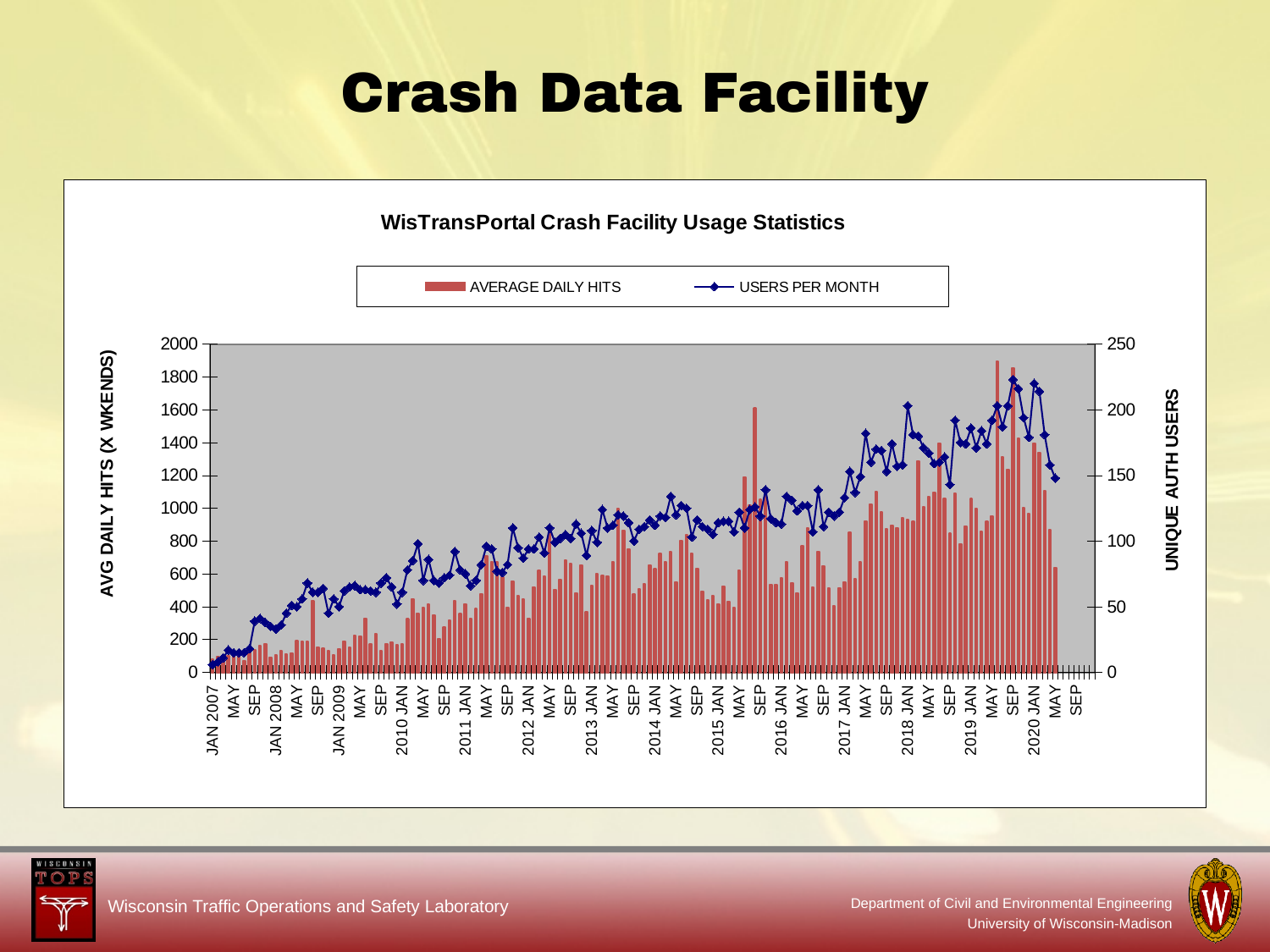

# Crash Data Facility

### Chart: WisTransPortal Crash Facility Usage Statistics

| Category |  |  |
|---|---|---|
| JAN 2007 | 81.0 | 6.0 |
| FEB | 94.0 | 8.0 |
| MAR | 85.0 | 11.0 |
| APR | 102.0 | 17.0 |
| MAY | 125.0 | 15.0 |
| JUN | 117.0 | 15.0 |
| JUL | 69.0 | 15.0 |
| AUG | 126.0 | 18.0 |
| SEP | 138.0 | 39.0 |
| OCT | 164.0 | 41.0 |
| NOV | 174.0 | 38.0 |
| DEC | 90.0 | 35.0 |
| JAN 2008 | 106.0 | 33.0 |
| FEB | 131.0 | 36.0 |
| MAR | 110.0 | 45.0 |
| APR | 115.0 | 51.0 |
| MAY | 191.0 | 50.0 |
| JUN | 190.0 | 56.0 |
| JUL | 189.0 | 68.0 |
| AUG | 434.0 | 61.0 |
| SEP | 151.0 | 61.0 |
| OCT | 147.0 | 64.0 |
| NOV | 133.0 | 45.0 |
| DEC | 107.0 | 56.0 |
| JAN 2009 | 144.0 | 50.0 |
| FEB | 188.0 | 62.0 |
| MAR | 154.0 | 65.0 |
| APR | 223.0 | 66.0 |
| MAY | 221.0 | 63.0 |
| JUN | 328.0 | 63.0 |
| JUL | 174.0 | 62.0 |
| AUG | 234.0 | 61.0 |
| SEP | 130.0 | 68.0 |
| OCT | 172.0 | 72.0 |
| NOV | 183.0 | 65.0 |
| DEC | 166.0 | 52.0 |
| 2010 JAN | 175.0 | 61.0 |
| FEB | 325.0 | 78.0 |
| MAR | 445.0 | 85.0 |
| APR | 358.0 | 98.0 |
| MAY | 397.0 | 70.0 |
| JUN | 415.0 | 86.0 |
| JUL | 346.0 | 70.0 |
| AUG | 204.0 | 68.0 |
| SEP | 276.0 | 72.0 |
| OCT | 318.0 | 74.0 |
| NOV | 435.0 | 92.0 |
| DEC | 356.0 | 78.0 |
| 2011 JAN | 413.0 | 75.0 |
| FEB | 327.0 | 66.0 |
| MAR | 387.0 | 70.0 |
| APR | 475.0 | 82.0 |
| MAY | 707.0 | 96.0 |
| JUN | 673.0 | 94.0 |
| JUL | 674.0 | 77.0 |
| AUG | 582.0 | 76.0 |
| SEP | 396.0 | 82.0 |
| OCT | 554.0 | 110.0 |
| NOV | 468.0 | 95.0 |
| DEC | 444.0 | 87.0 |
| 2012 JAN | 330.0 | 94.0 |
| FEB | 518.0 | 94.0 |
| MAR | 621.0 | 103.0 |
| APR | 587.0 | 91.0 |
| MAY | 865.0 | 110.0 |
| JUN | 501.0 | 99.0 |
| JUL | 563.0 | 102.0 |
| AUG | 682.0 | 105.0 |
| SEP | 662.0 | 102.0 |
| OCT | 484.0 | 113.0 |
| NOV | 650.0 | 106.0 |
| DEC | 371.0 | 89.0 |
| 2013 JAN | 529.0 | 108.0 |
| FEB | 603.0 | 99.0 |
| MAR | 588.0 | 124.0 |
| APR | 586.0 | 110.0 |
| MAY | 675.0 | 112.0 |
| JUN | 996.0 | 120.0 |
| JUL | 864.0 | 119.0 |
| AUG | 751.0 | 114.0 |
| SEP | 477.0 | 100.0 |
| OCT | 506.0 | 109.0 |
| NOV | 539.0 | 111.0 |
| DEC | 653.0 | 116.0 |
| 2014 JAN | 629.0 | 112.0 |
| FEB | 725.0 | 119.0 |
| MAR | 674.0 | 118.0 |
| APR | 736.0 | 134.0 |
| MAY | 547.0 | 120.0 |
| JUN | 803.0 | 127.0 |
| JUL | 839.0 | 125.0 |
| AUG | 725.0 | 103.0 |
| SEP | 633.0 | 116.0 |
| OCT | 493.0 | 111.0 |
| NOV | 443.0 | 109.0 |
| DEC | 467.0 | 105.0 |
| 2015 JAN | 415.0 | 114.0 |
| FEB | 524.0 | 115.0 |
| MAR | 429.0 | 115.0 |
| APR | 395.0 | 107.0 |
| MAY | 621.0 | 122.0 |
| JUN | 1191.0 | 110.0 |
| JUL | 1018.0 | 124.0 |
| AUG | 1609.0 | 126.0 |
| SEP | 1052.0 | 119.0 |
| OCT | 1096.0 | 139.0 |
| NOV | 535.0 | 117.0 |
| DEC | 535.0 | 114.0 |
| 2016 JAN | 575.0 | 113.0 |
| FEB | 671.0 | 134.0 |
| MAR | 543.0 | 131.0 |
| APR | 480.0 | 123.0 |
| MAY | 769.0 | 127.0 |
| JUN | 880.0 | 127.0 |
| JUL | 517.0 | 107.0 |
| AUG | 737.0 | 139.0 |
| SEP | 648.0 | 111.0 |
| OCT | 515.0 | 122.0 |
| NOV | 405.0 | 119.0 |
| DEC | 511.0 | 122.0 |
| 2017 JAN | 548.0 | 133.0 |
| FEB | 855.0 | 153.0 |
| MAR | 570.0 | 137.0 |
| APR | 673.0 | 149.0 |
| MAY | 920.0 | 182.0 |
| JUN | 1022.0 | 160.0 |
| JUL | 1103.0 | 170.0 |
| AUG | 979.0 | 169.0 |
| SEP | 873.0 | 153.0 |
| OCT | 893.0 | 174.0 |
| NOV | 881.0 | 157.0 |
| DEC | 942.0 | 158.0 |
| 2018 JAN | 929.0 | 203.0 |
| FEB | 918.0 | 181.0 |
| MAR | 1286.0 | 180.0 |
| APR | 1007.0 | 171.0 |
| MAY | 1069.0 | 167.0 |
| JUN | 1097.0 | 159.0 |
| JUL | 1396.0 | 160.0 |
| AUG | 1057.0 | 164.0 |
| SEP | 846.0 | 143.0 |
| OCT | 1091.0 | 192.0 |
| NOV | 780.0 | 175.0 |
| DEC | 889.0 | 174.0 |
| 2019 JAN | 1057.0 | 186.0 |
| FEB | 997.0 | 171.0 |
| MAR | 857.0 | 184.0 |
| APR | 918.0 | 174.0 |
| MAY | 953.0 | 192.0 |
| JUN | 1895.0 | 203.0 |
| JUL | 1311.0 | 187.0 |
| AUG | 1233.0 | 203.0 |
| SEP | 1854.0 | 223.0 |
| OCT | 1428.0 | 216.0 |
| NOV | 1005.0 | 194.0 |
| DEC | 968.0 | 179.0 |
| 2020 JAN | 1396.0 | 220.0 |
| FEB | 1338.0 | 214.0 |
| MAR | 1106.0 | 181.0 |
| APR | 870.0 | 158.0 |
| MAY | 638.0 | 148.0 |
| JUN | None | None |
| JUL | None | None |
| AUG | None | None |
| SEP | None | None |
| OCT | None | None |
| NOV | None | None |
| DEC | None | None |